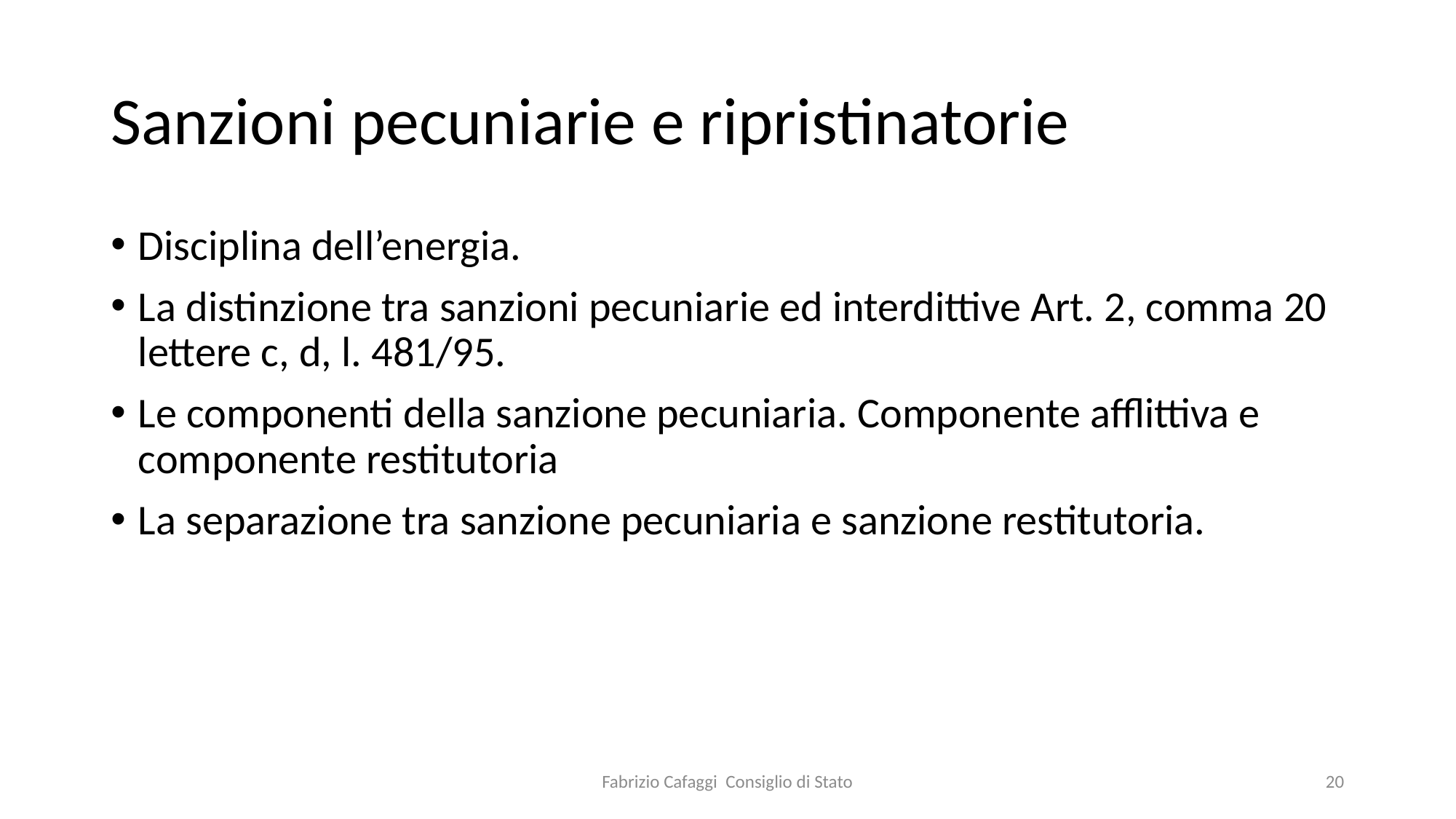

# Sanzioni pecuniarie e ripristinatorie
Disciplina dell’energia.
La distinzione tra sanzioni pecuniarie ed interdittive Art. 2, comma 20 lettere c, d, l. 481/95.
Le componenti della sanzione pecuniaria. Componente afflittiva e componente restitutoria
La separazione tra sanzione pecuniaria e sanzione restitutoria.

Fabrizio Cafaggi  Consiglio di Stato
20